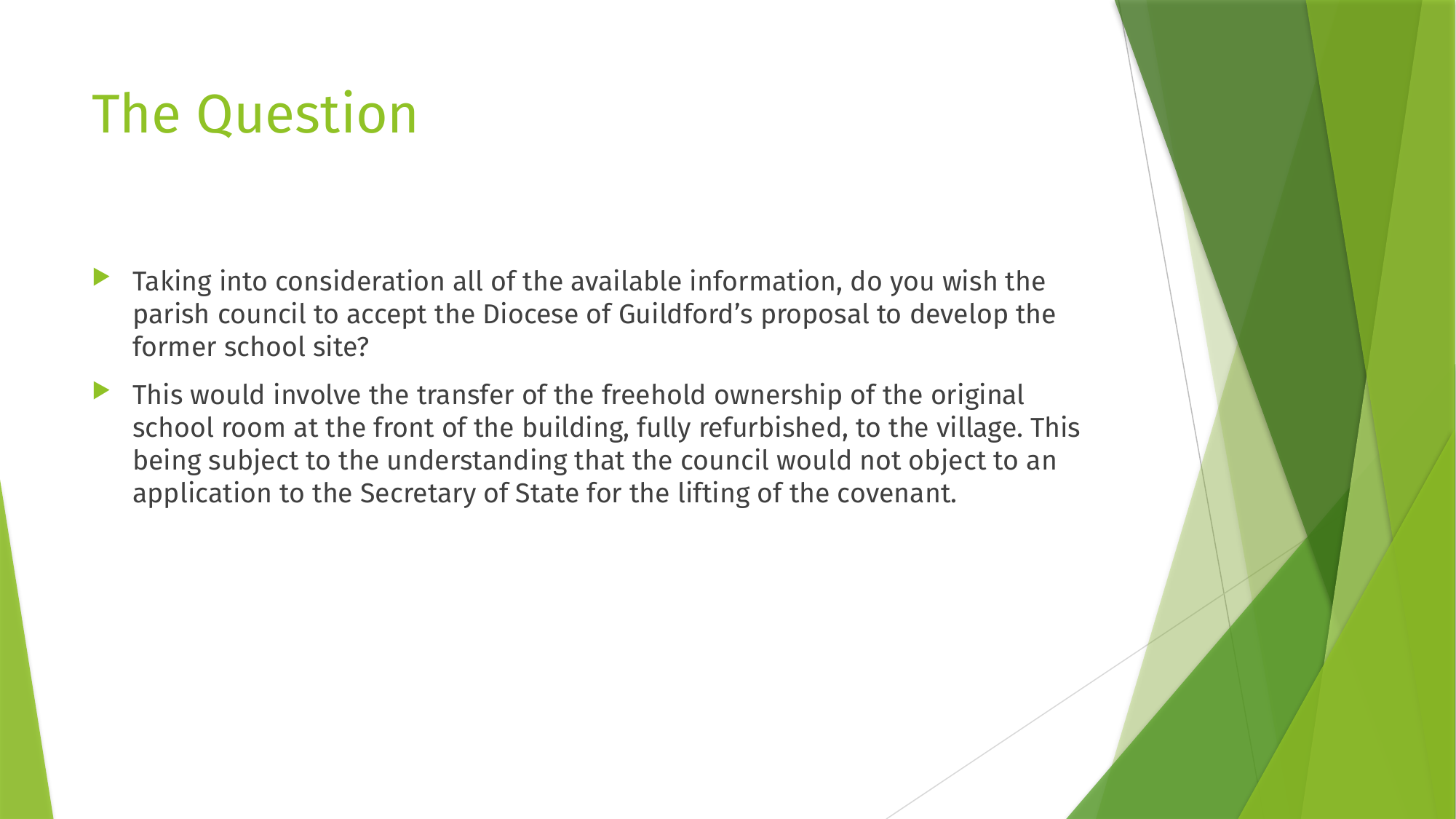

# The Question
Taking into consideration all of the available information, do you wish the parish council to accept the Diocese of Guildford’s proposal to develop the former school site?
This would involve the transfer of the freehold ownership of the original school room at the front of the building, fully refurbished, to the village. This being subject to the understanding that the council would not object to an application to the Secretary of State for the lifting of the covenant.